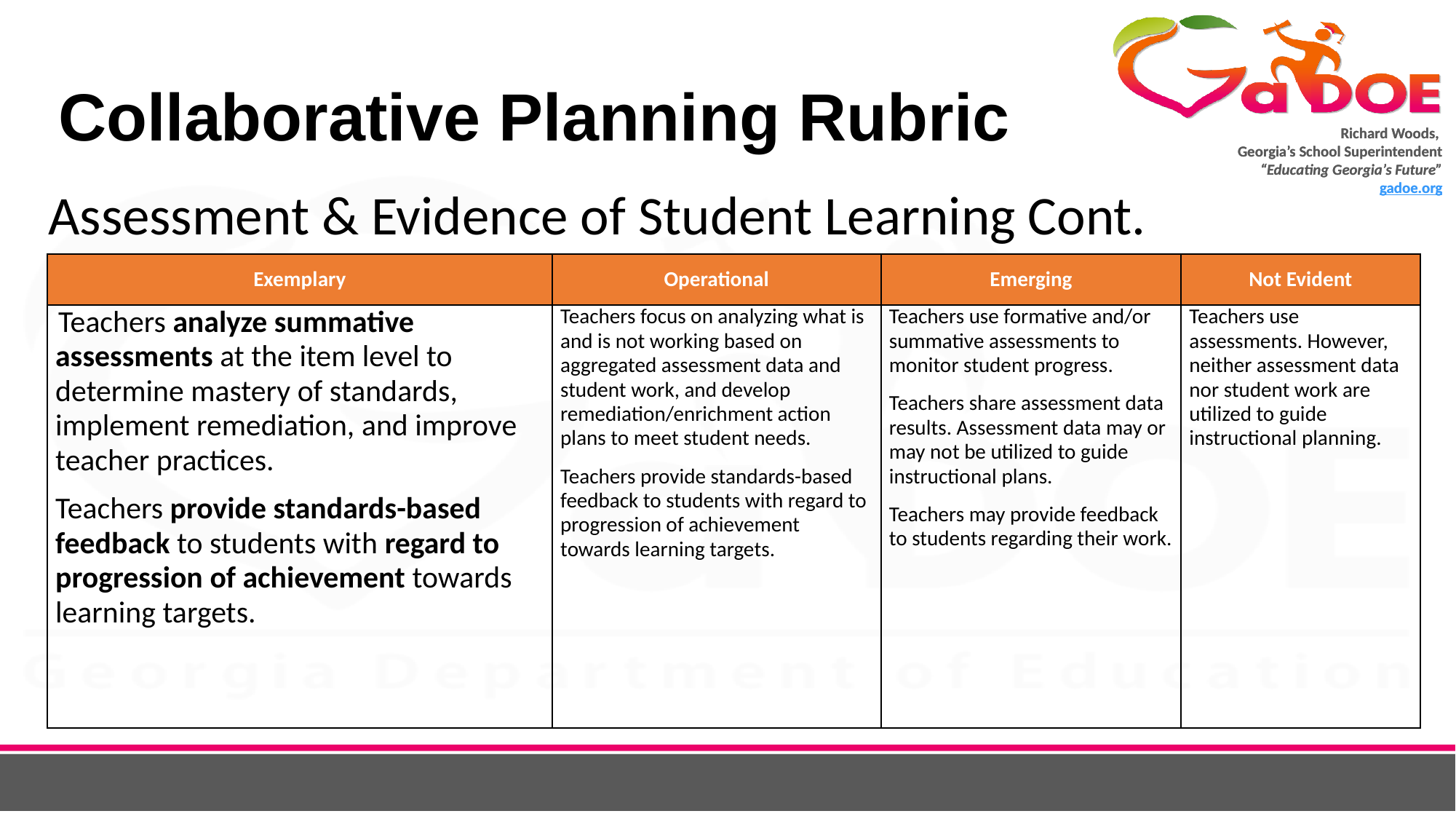

# Collaborative Planning Rubric
Assessment & Evidence of Student Learning Cont.
.
| Exemplary | Operational | Emerging | Not Evident |
| --- | --- | --- | --- |
| Teachers analyze summative assessments at the item level to determine mastery of standards, implement remediation, and improve teacher practices. Teachers provide standards-based feedback to students with regard to progression of achievement towards learning targets. | Teachers focus on analyzing what is and is not working based on aggregated assessment data and student work, and develop remediation/enrichment action plans to meet student needs. Teachers provide standards-based feedback to students with regard to progression of achievement towards learning targets. | Teachers use formative and/or summative assessments to monitor student progress. Teachers share assessment data results. Assessment data may or may not be utilized to guide instructional plans. Teachers may provide feedback to students regarding their work. | Teachers use assessments. However, neither assessment data nor student work are utilized to guide instructional planning. |